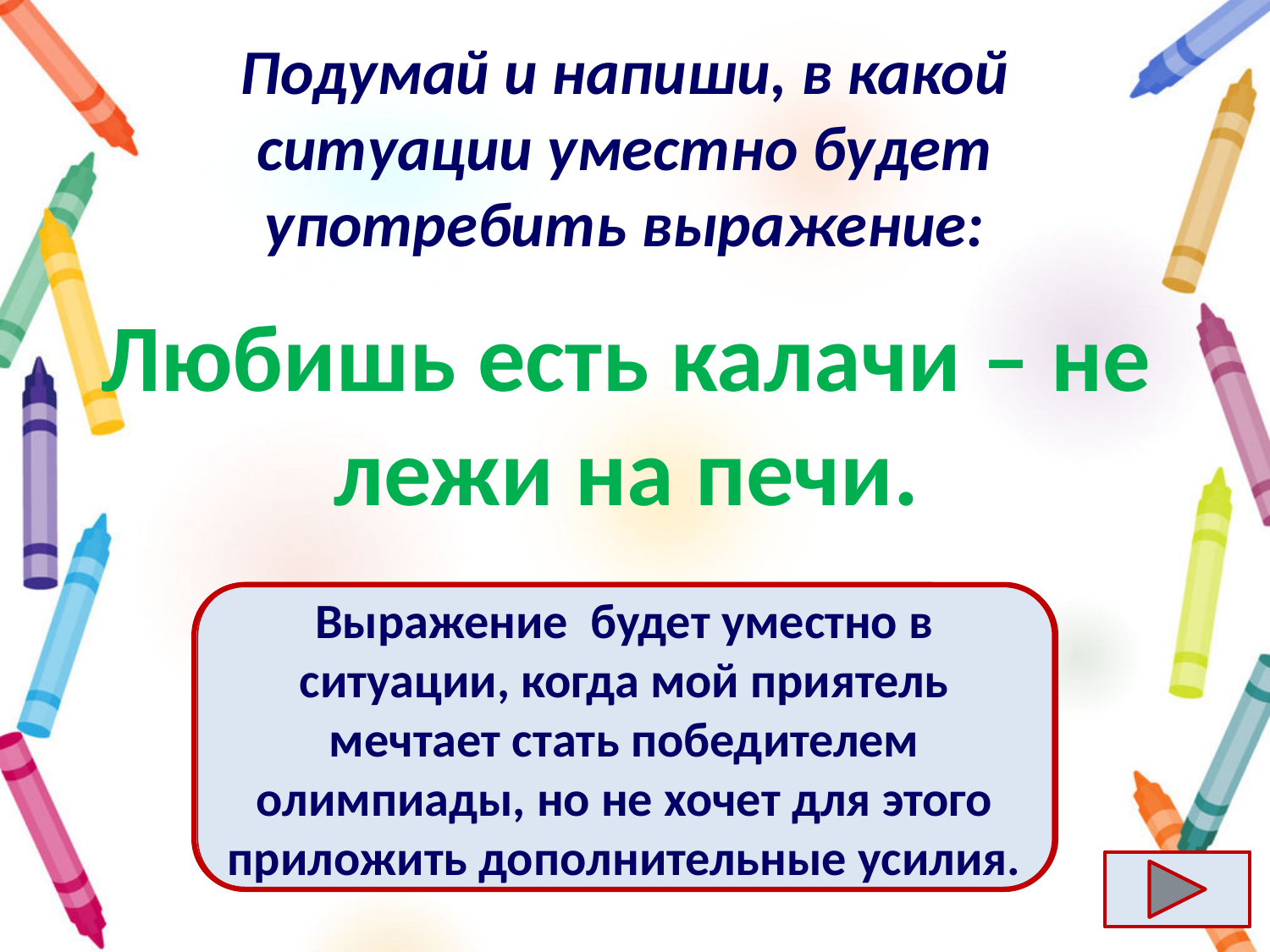

# Подумай и напиши, в какой ситуации уместно будет употребить выражение:
Любишь есть калачи – не лежи на печи.
Ответ

Выражение  будет уместно в ситуации, когда мой приятель мечтает стать победителем олимпиады, но не хочет для этого приложить дополнительные усилия.